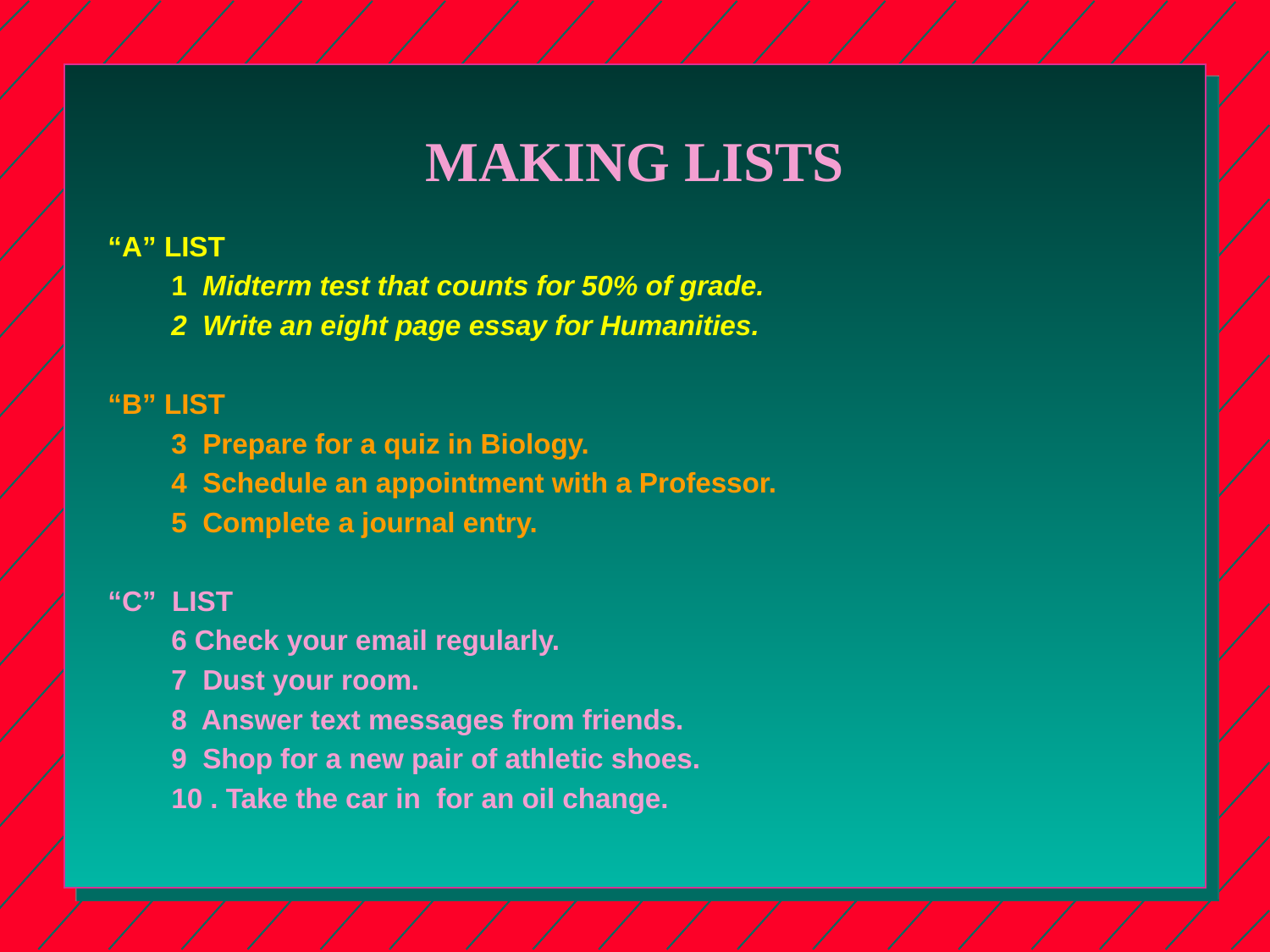

# MAKING LISTS
“A” LIST
1  Midterm test that counts for 50% of grade.
2  Write an eight page essay for Humanities.

“B” LIST
3  Prepare for a quiz in Biology.
4  Schedule an appointment with a Professor.
5  Complete a journal entry.

“C”  LIST
6 Check your email regularly.
7  Dust your room.
8  Answer text messages from friends.
9  Shop for a new pair of athletic shoes.
10 . Take the car in  for an oil change.